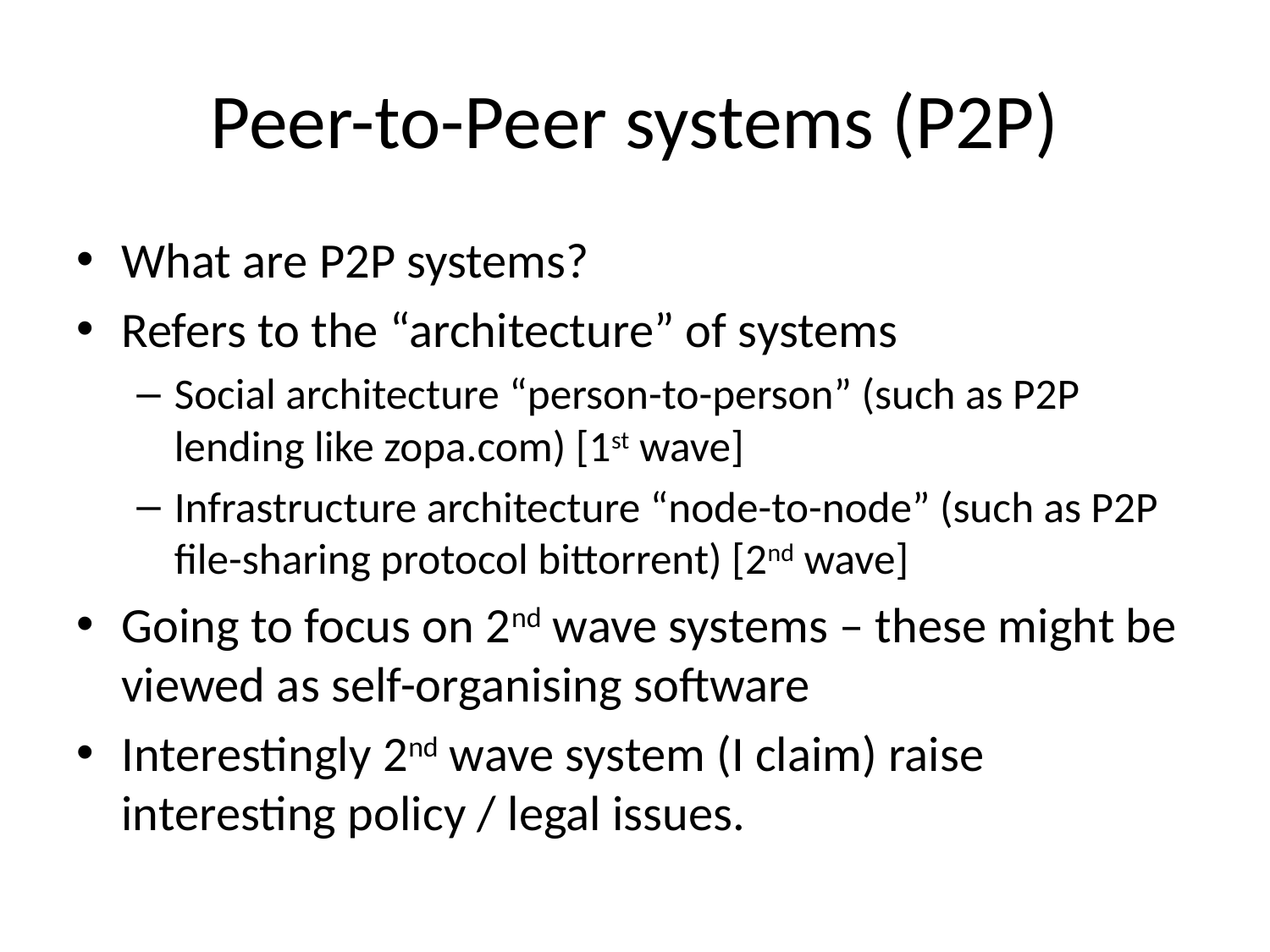

# Peer-to-Peer systems (P2P)
What are P2P systems?
Refers to the “architecture” of systems
Social architecture “person-to-person” (such as P2P lending like zopa.com) [1st wave]
Infrastructure architecture “node-to-node” (such as P2P file-sharing protocol bittorrent) [2nd wave]
Going to focus on 2nd wave systems – these might be viewed as self-organising software
Interestingly 2nd wave system (I claim) raise interesting policy / legal issues.